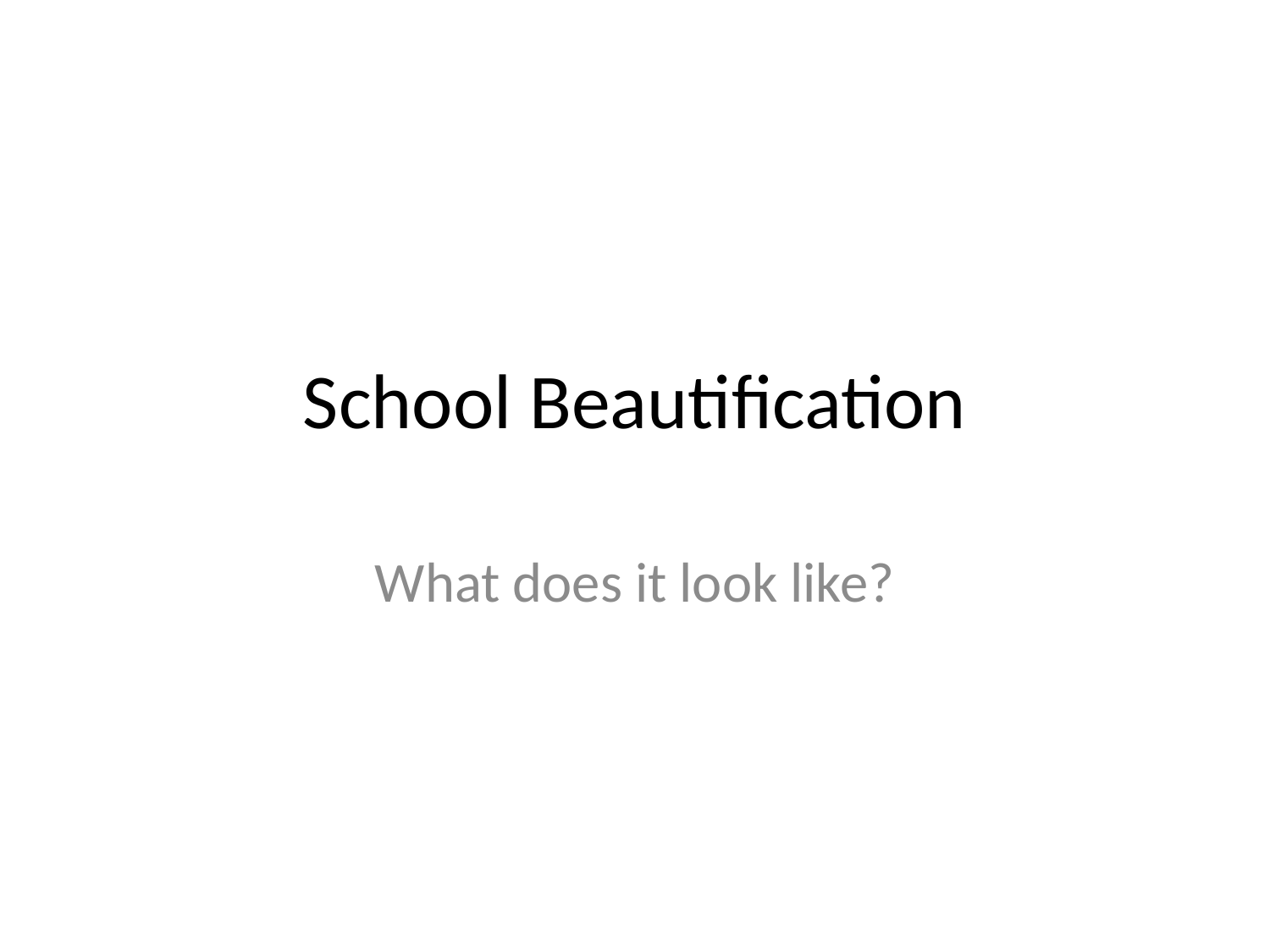

# School Beautification
What does it look like?